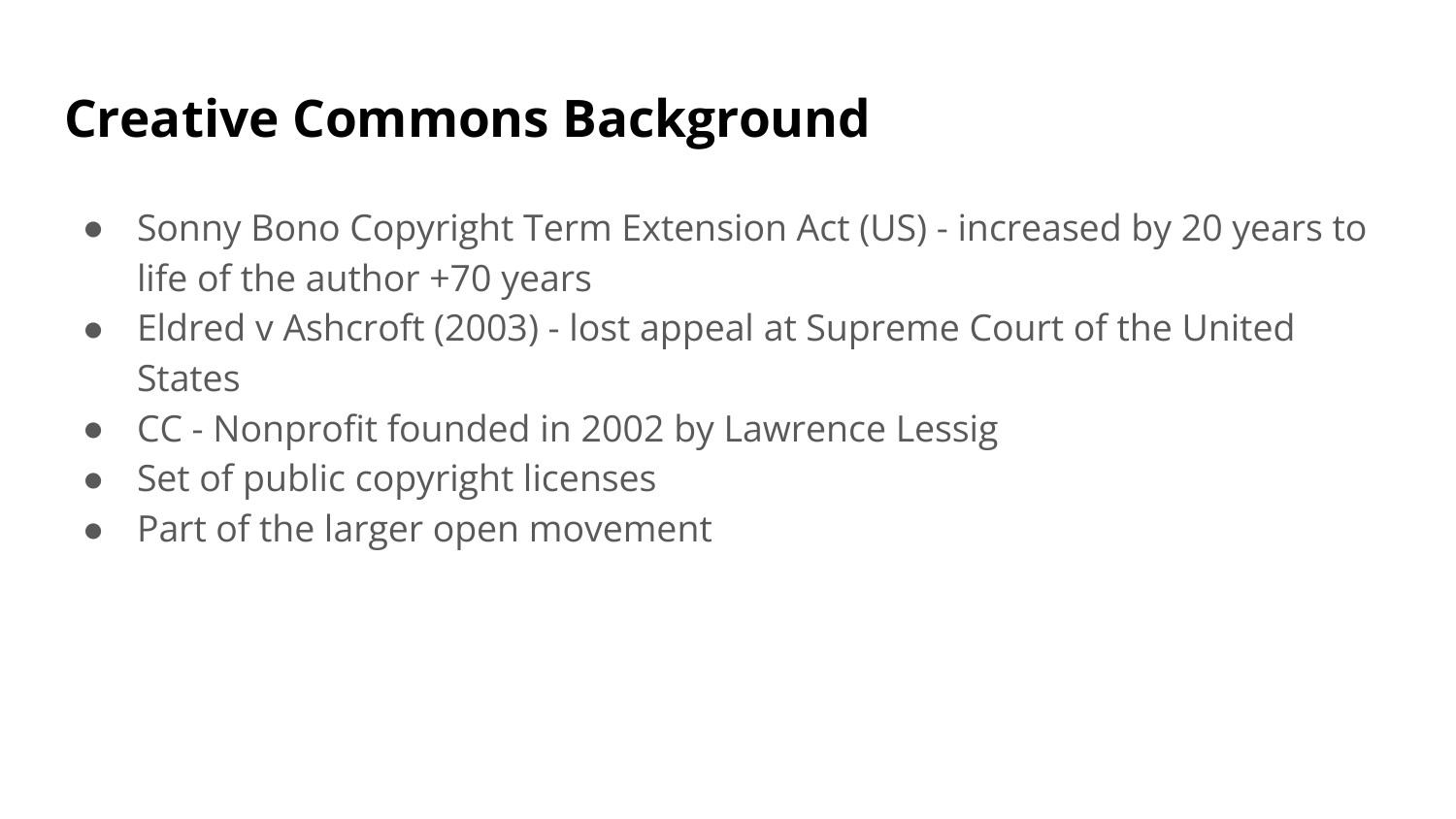

# Creative Commons Background
Sonny Bono Copyright Term Extension Act (US) - increased by 20 years to life of the author +70 years
Eldred v Ashcroft (2003) - lost appeal at Supreme Court of the United States
CC - Nonprofit founded in 2002 by Lawrence Lessig
Set of public copyright licenses
Part of the larger open movement